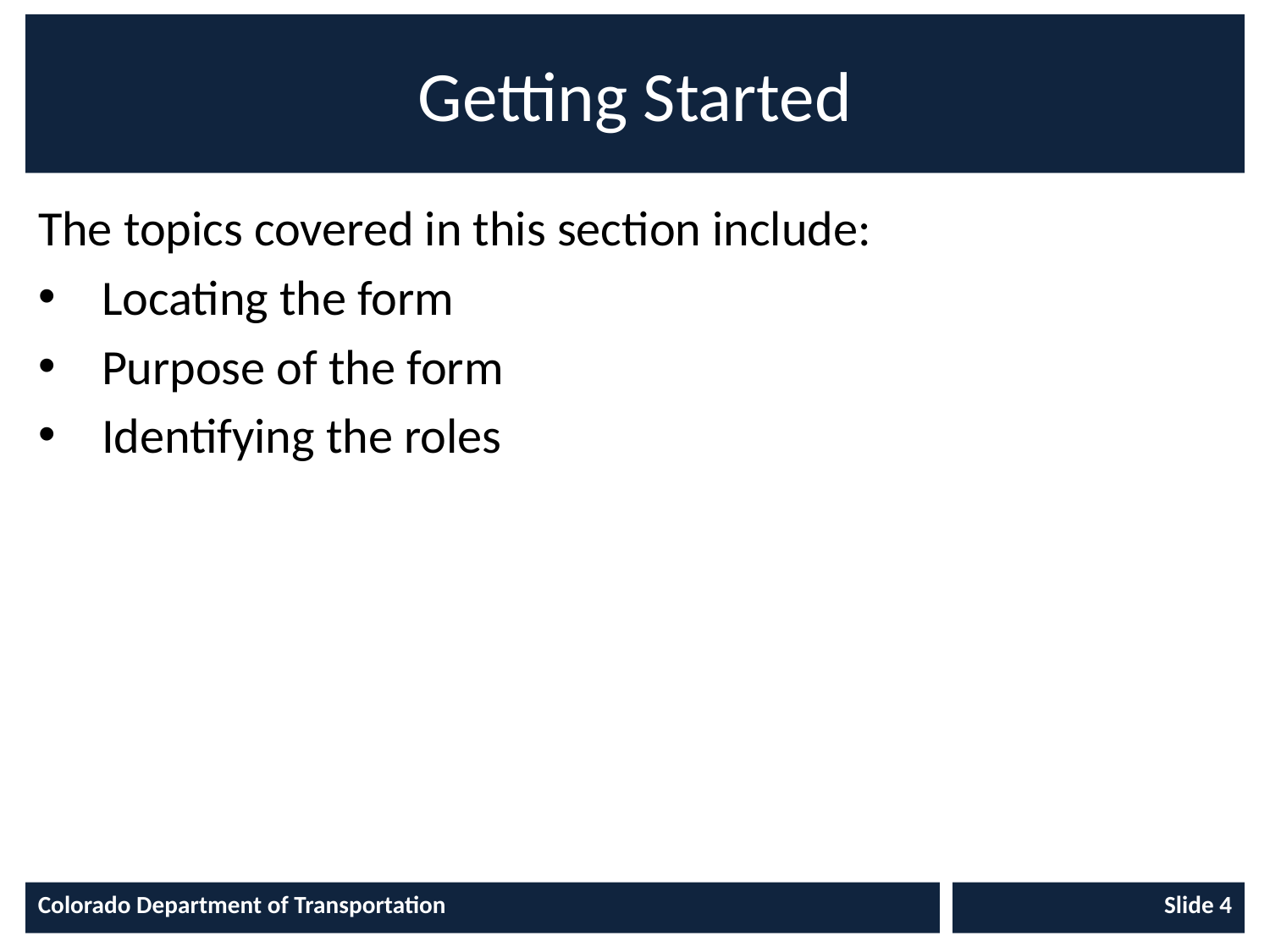

# Getting Started
The topics covered in this section include:
Locating the form
Purpose of the form
Identifying the roles

Colorado Department of Transportation
Slide 4